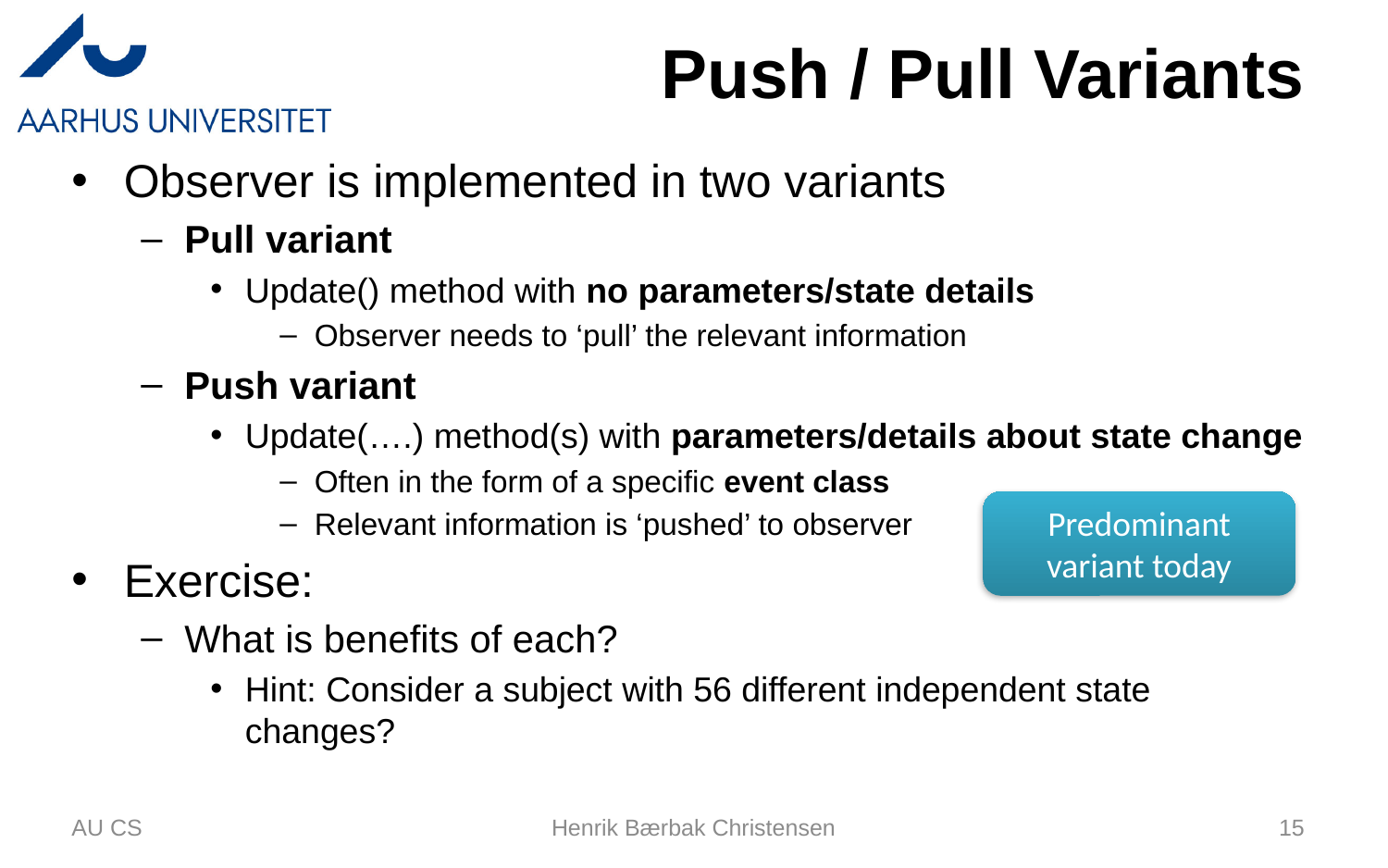

# Push / Pull Variants
Observer is implemented in two variants
Pull variant
Update() method with no parameters/state details
Observer needs to ‘pull’ the relevant information
Push variant
Update(….) method(s) with parameters/details about state change
Often in the form of a specific event class
Relevant information is ‘pushed’ to observer
Exercise:
What is benefits of each?
Hint: Consider a subject with 56 different independent state changes?
Predominant variant today
AU CS
Henrik Bærbak Christensen
15